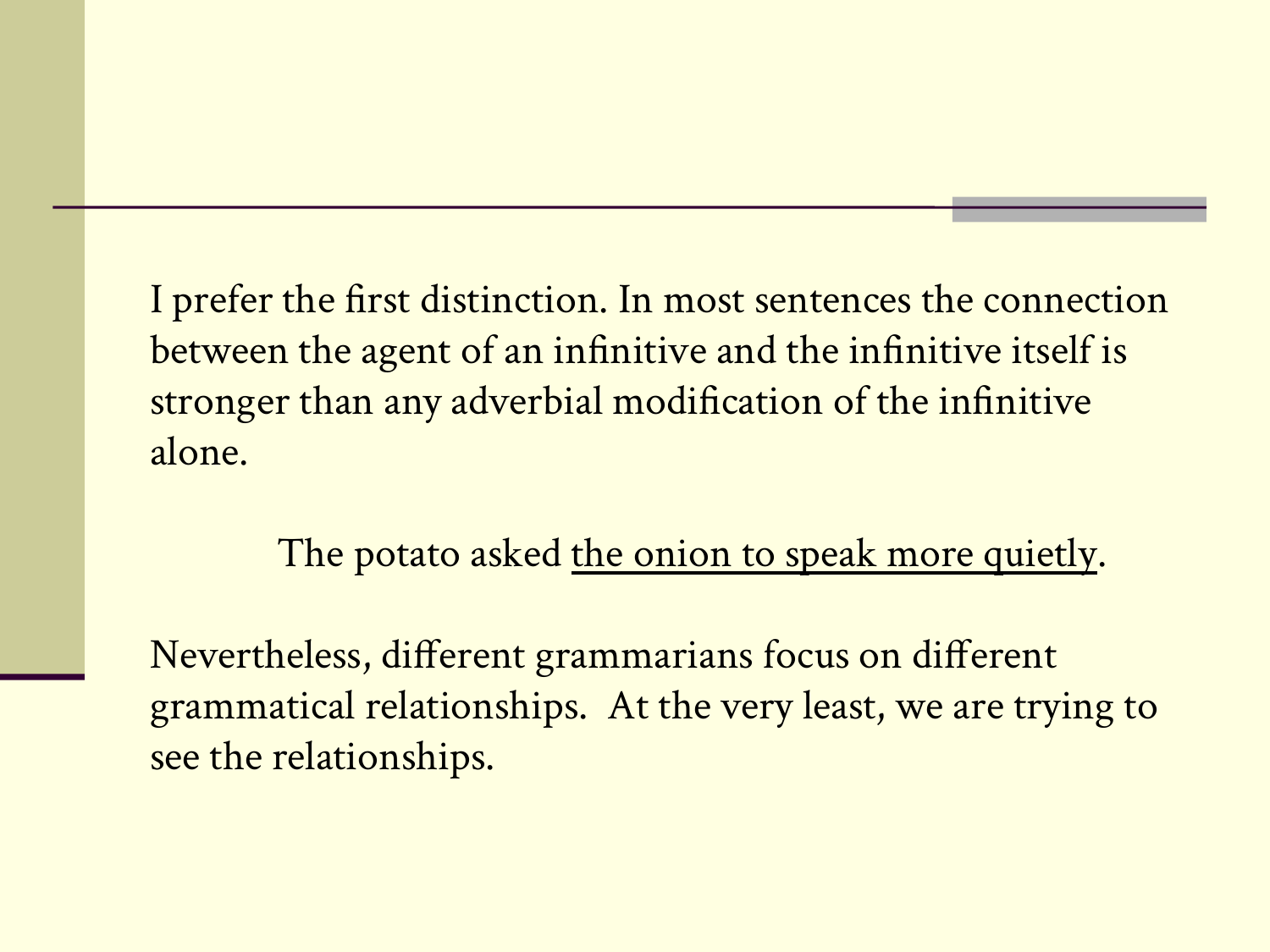

I prefer the first distinction. In most sentences the connection between the agent of an infinitive and the infinitive itself is stronger than any adverbial modification of the infinitive alone.

	The potato asked the onion to speak more quietly.

Nevertheless, different grammarians focus on different grammatical relationships.  At the very least, we are trying to see the relationships.